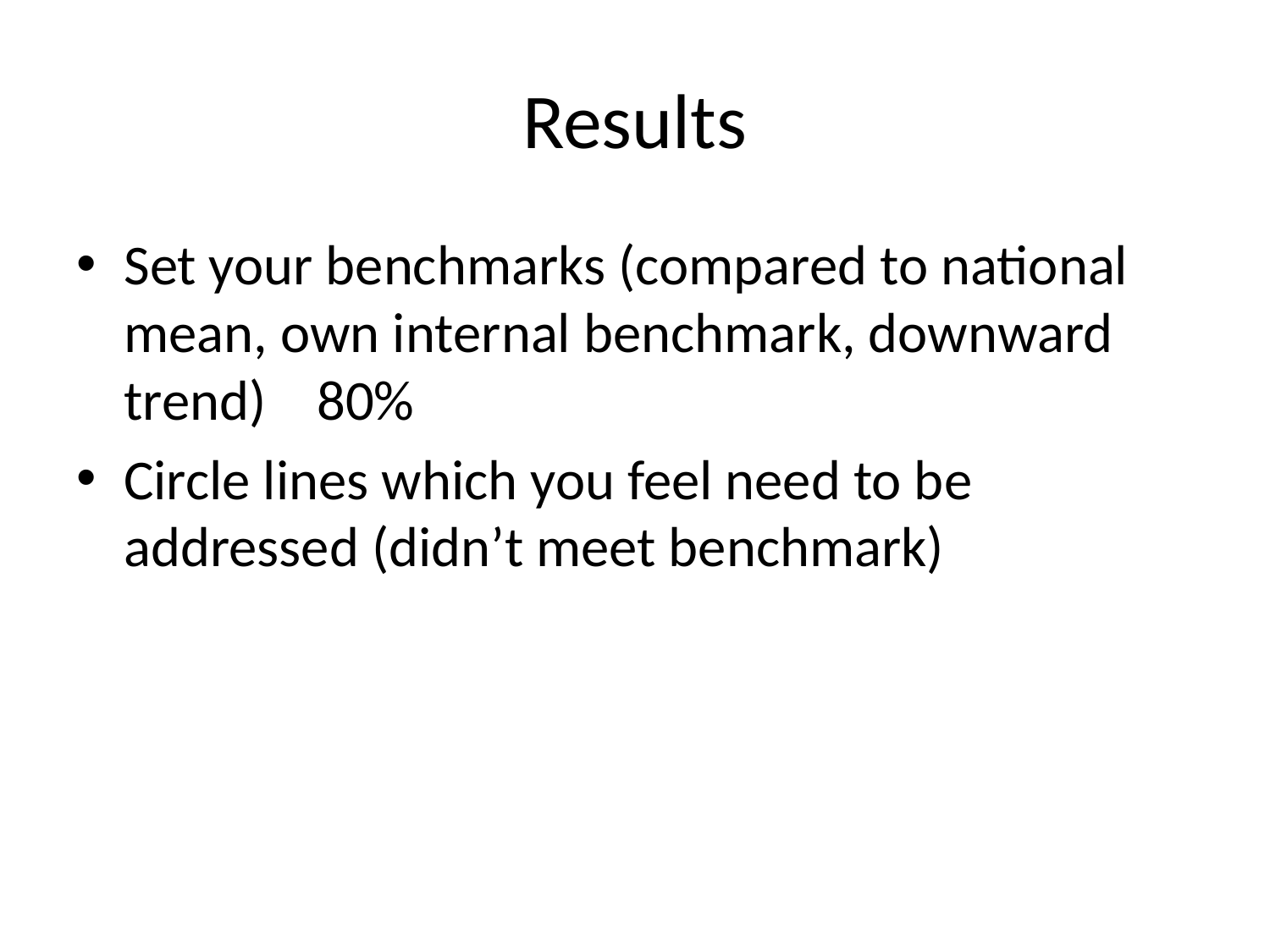

# Results
Set your benchmarks (compared to national mean, own internal benchmark, downward trend)    80%
Circle lines which you feel need to be addressed (didn’t meet benchmark)